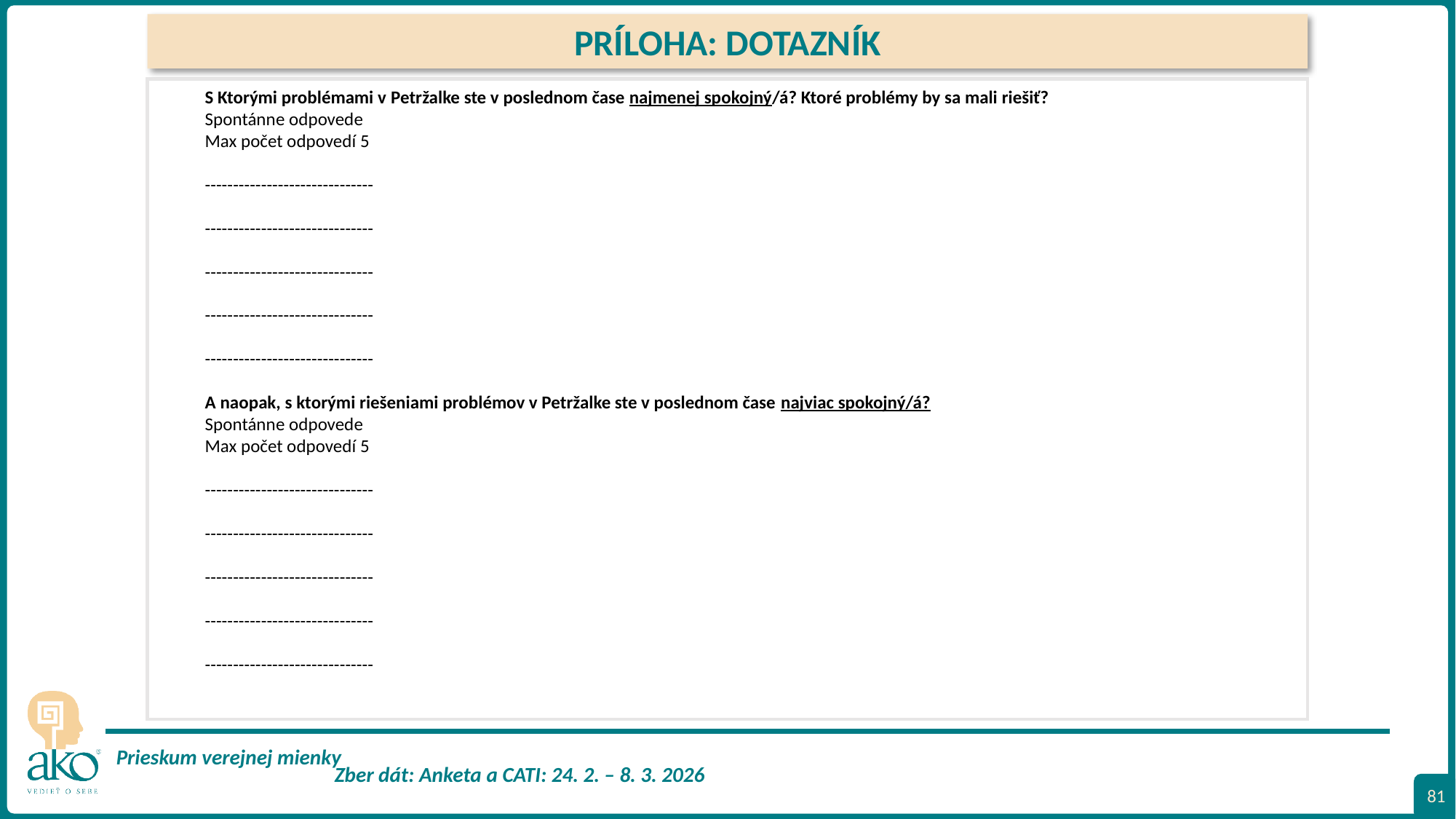

PRÍLOHA: DOTAZNÍK

S Ktorými problémami v Petržalke ste v poslednom čase najmenej spokojný/á? Ktoré problémy by sa mali riešiť?
Spontánne odpovede
Max počet odpovedí 5

------------------------------

------------------------------

------------------------------

------------------------------

------------------------------

A naopak, s ktorými riešeniami problémov v Petržalke ste v poslednom čase najviac spokojný/á?
Spontánne odpovede
Max počet odpovedí 5

------------------------------

------------------------------

------------------------------

------------------------------

------------------------------

81